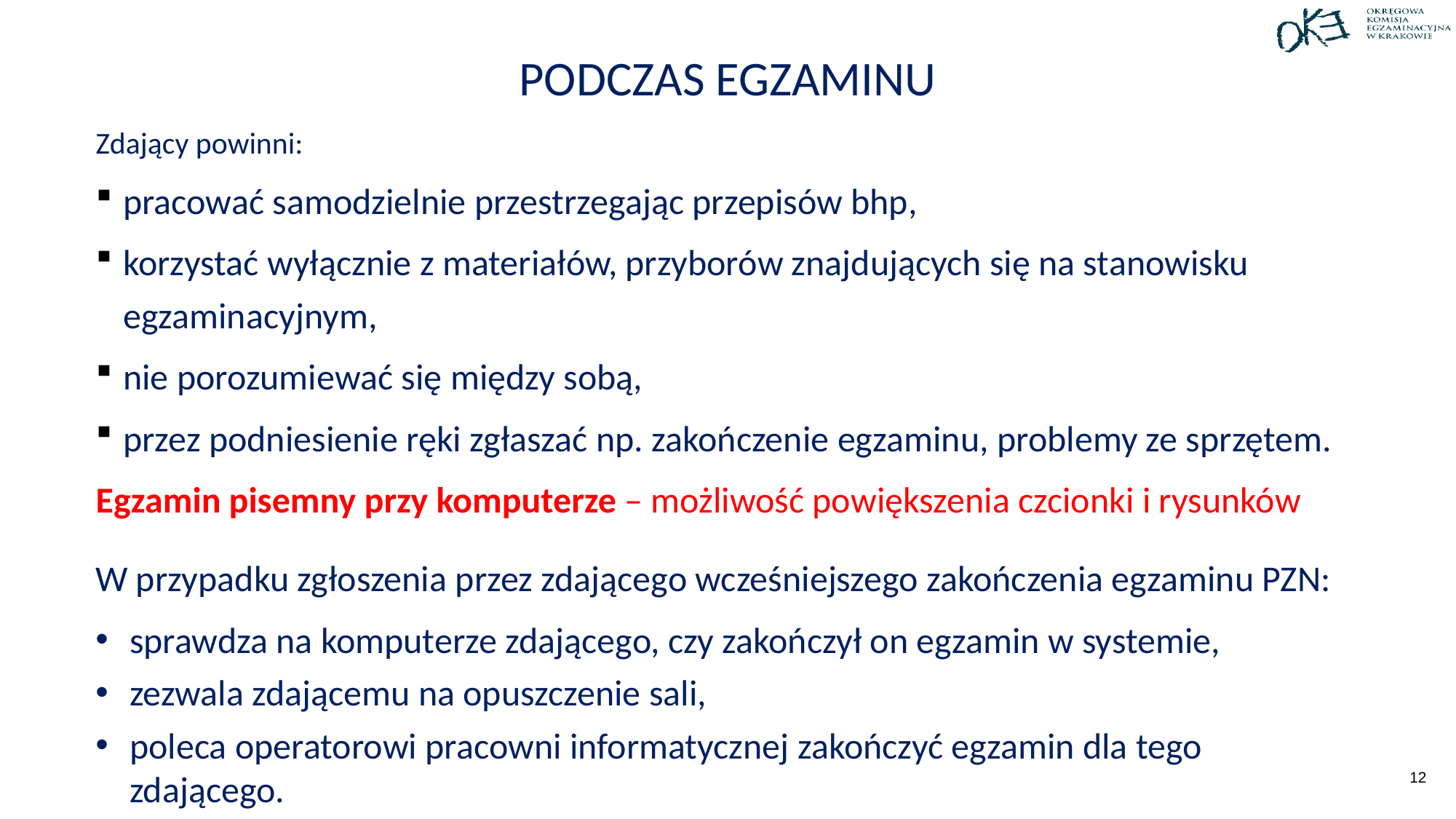

# Podczas egzaminu
Zdający powinni:
pracować samodzielnie przestrzegając przepisów bhp,
korzystać wyłącznie z materiałów, przyborów znajdujących się na stanowisku egzaminacyjnym,
nie porozumiewać się między sobą,
przez podniesienie ręki zgłaszać np. zakończenie egzaminu, problemy ze sprzętem.
Egzamin pisemny przy komputerze – możliwość powiększenia czcionki i rysunków

W przypadku zgłoszenia przez zdającego wcześniejszego zakończenia egzaminu PZN:
sprawdza na komputerze zdającego, czy zakończył on egzamin w systemie,
zezwala zdającemu na opuszczenie sali,
poleca operatorowi pracowni informatycznej zakończyć egzamin dla tego zdającego.
12